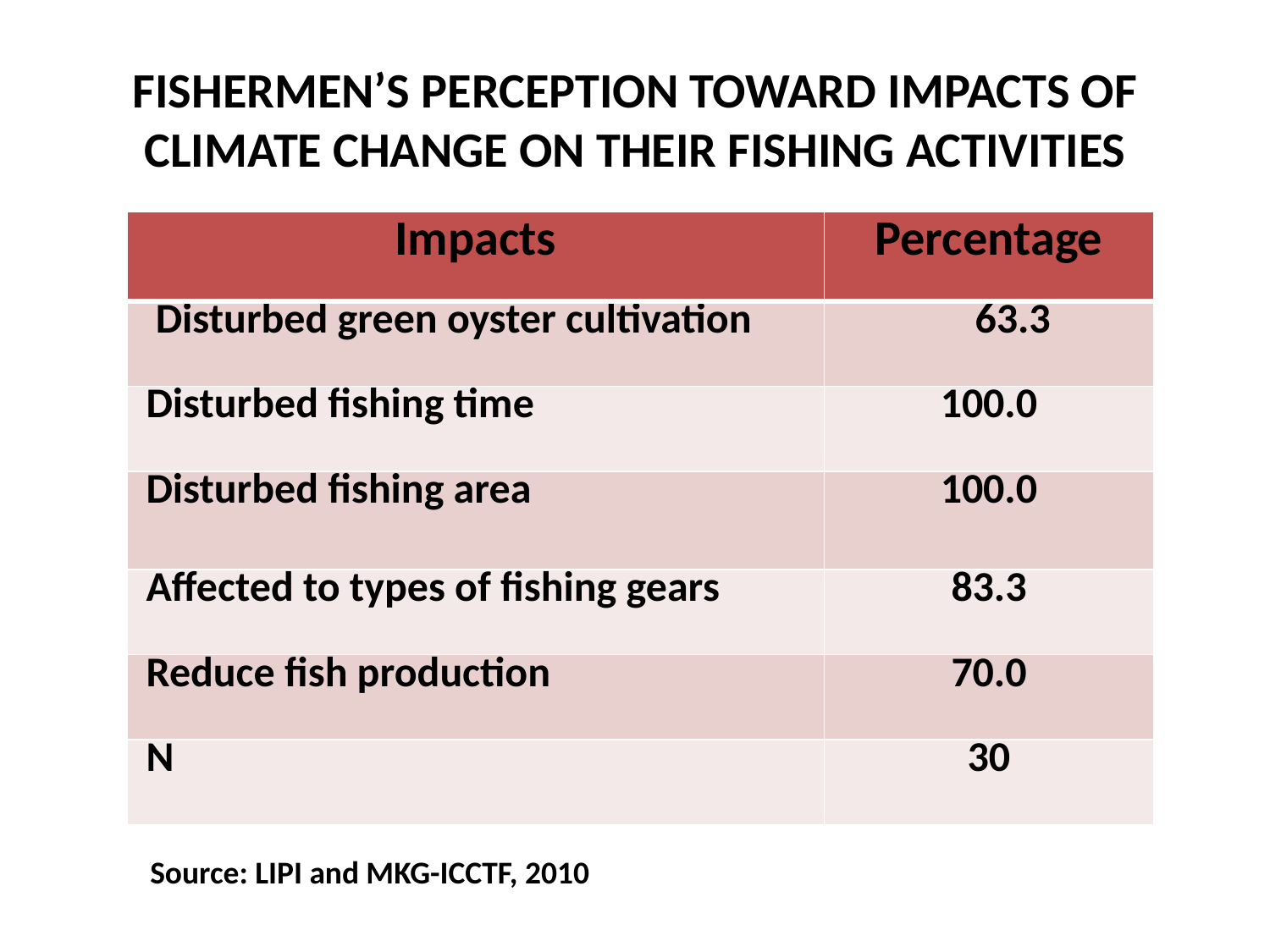

# FISHERMEN’S PERCEPTION TOWARD IMPACTS OF CLIMATE CHANGE ON THEIR FISHING ACTIVITIES
| Impacts | Percentage |
| --- | --- |
| Disturbed green oyster cultivation | 63.3 |
| Disturbed fishing time | 100.0 |
| Disturbed fishing area | 100.0 |
| Affected to types of fishing gears | 83.3 |
| Reduce fish production | 70.0 |
| N | 30 |
Source: LIPI and MKG-ICCTF, 2010